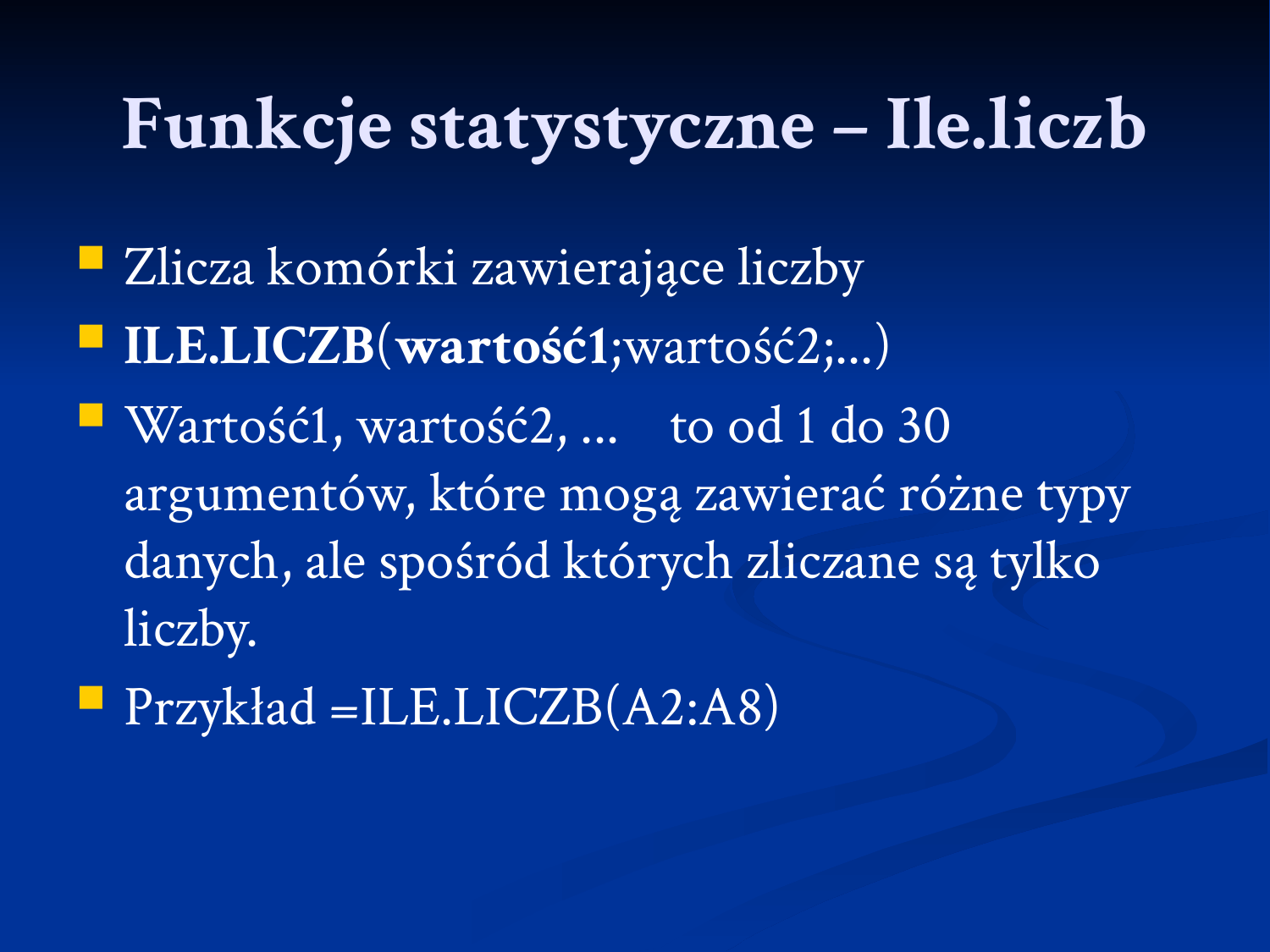

# Funkcje statystyczne – Ile.liczb
Zlicza komórki zawierające liczby
ILE.LICZB(wartość1;wartość2;...)
Wartość1, wartość2, ...    to od 1 do 30 argumentów, które mogą zawierać różne typy danych, ale spośród których zliczane są tylko liczby.
Przykład =ILE.LICZB(A2:A8)